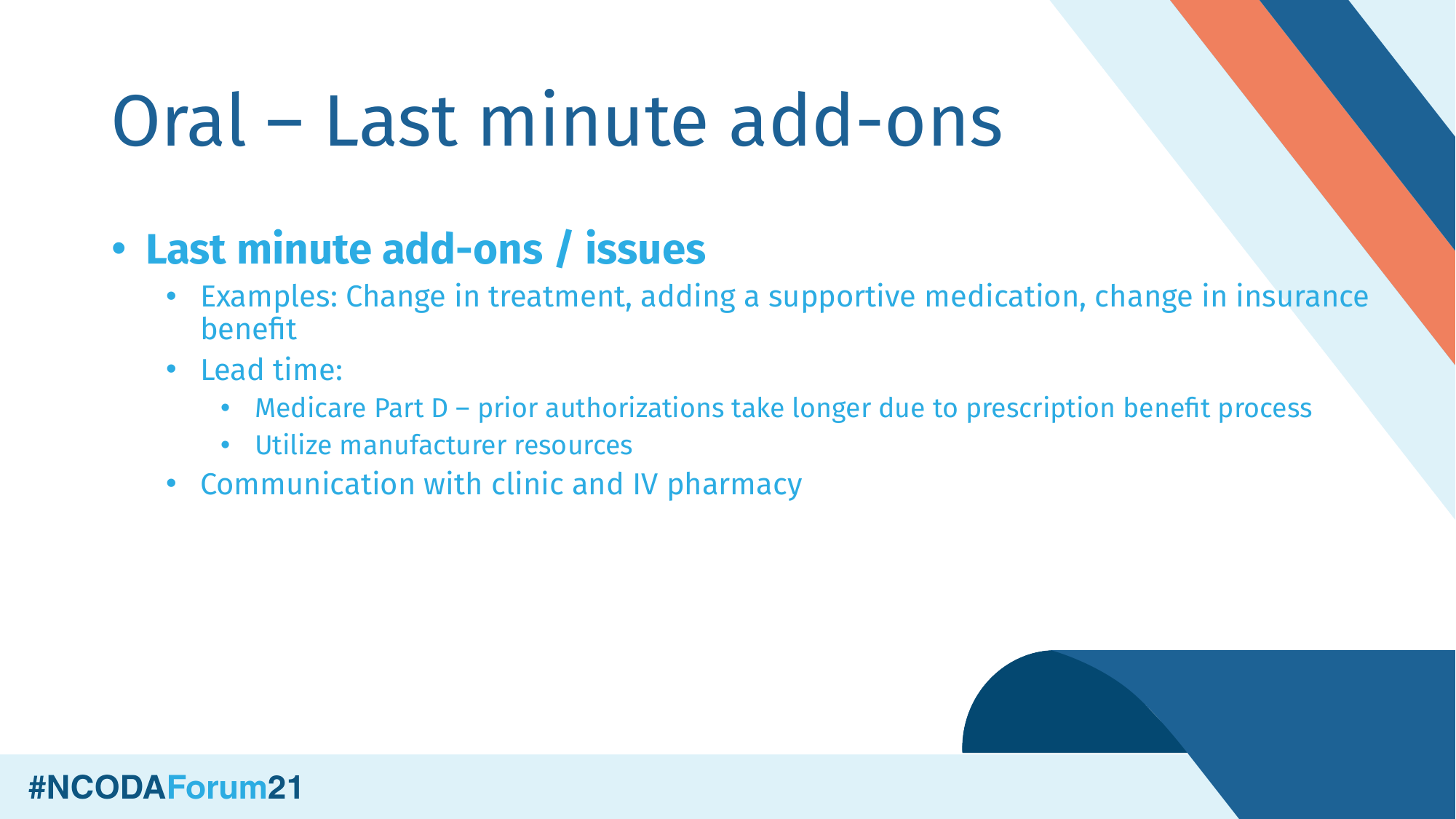

# Oral – Last minute add-ons
Last minute add-ons / issues
Examples: Change in treatment, adding a supportive medication, change in insurance benefit
Lead time:
Medicare Part D – prior authorizations take longer due to prescription benefit process
Utilize manufacturer resources
Communication with clinic and IV pharmacy